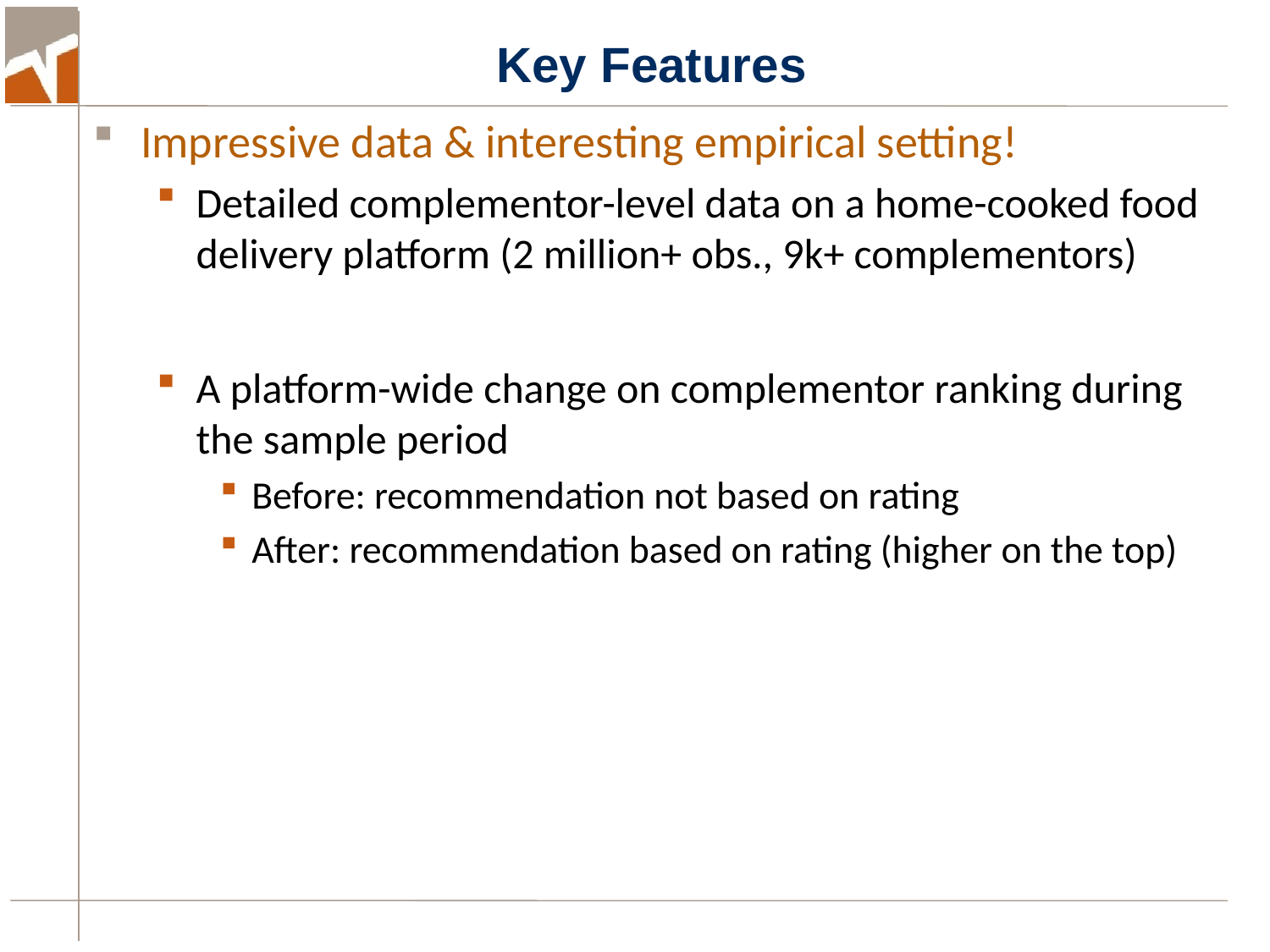

# Key Features
Impressive data & interesting empirical setting!
Detailed complementor-level data on a home-cooked food delivery platform (2 million+ obs., 9k+ complementors)

A platform-wide change on complementor ranking during the sample period
Before: recommendation not based on rating
After: recommendation based on rating (higher on the top)